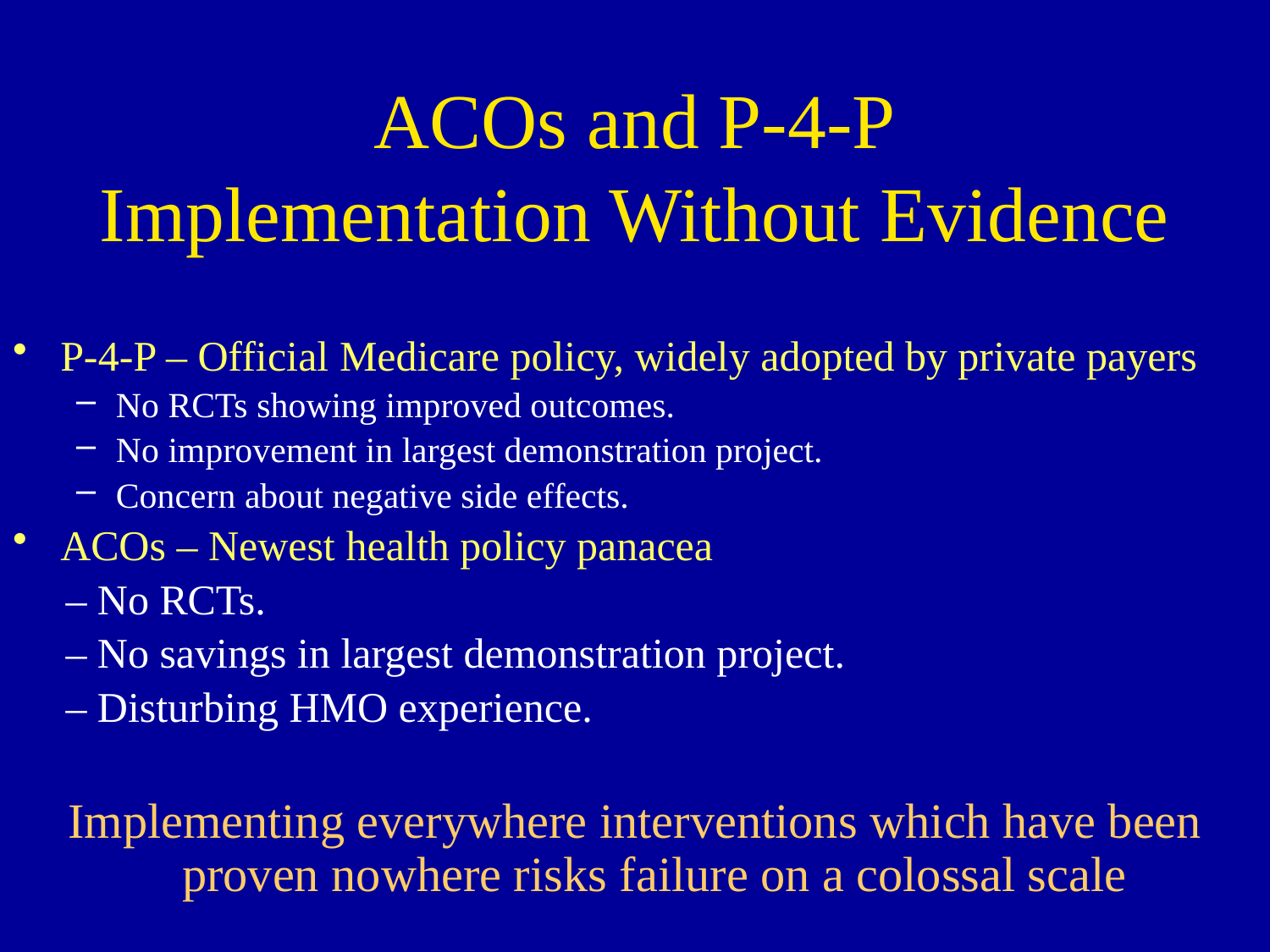

ACOs and P-4-P
Implementation Without Evidence
P-4-P – Official Medicare policy, widely adopted by private payers
No RCTs showing improved outcomes.
No improvement in largest demonstration project.
Concern about negative side effects.
ACOs – Newest health policy panacea
     – No RCTs.
     – No savings in largest demonstration project.
     – Disturbing HMO experience.

Implementing everywhere interventions which have been proven nowhere risks failure on a colossal scale